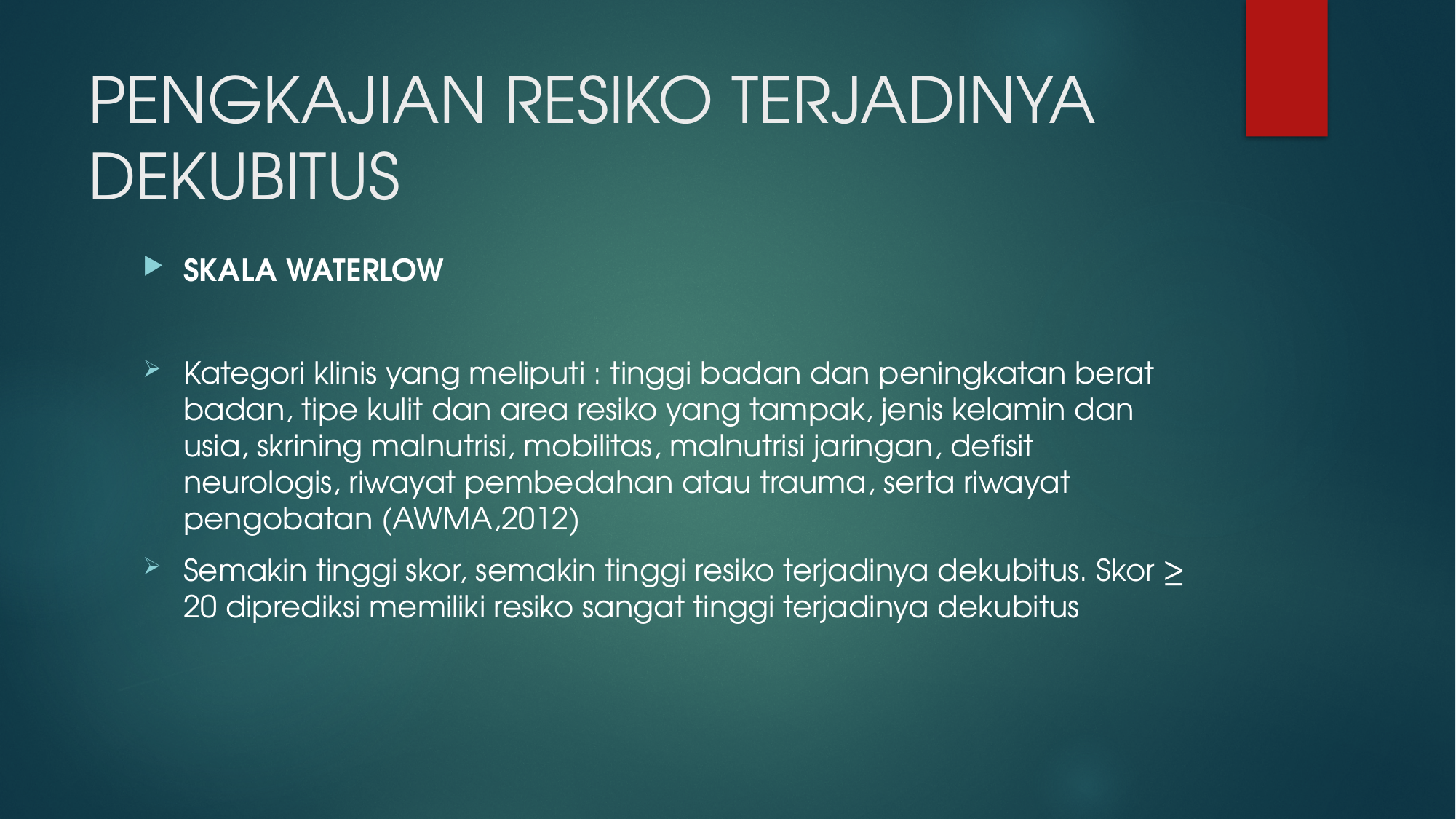

# PENGKAJIAN RESIKO TERJADINYA DEKUBITUS
SKALA WATERLOW

Kategori klinis yang meliputi : tinggi badan dan peningkatan berat badan, tipe kulit dan area resiko yang tampak, jenis kelamin dan usia, skrining malnutrisi, mobilitas, malnutrisi jaringan, defisit neurologis, riwayat pembedahan atau trauma, serta riwayat pengobatan (AWMA,2012)
Semakin tinggi skor, semakin tinggi resiko terjadinya dekubitus. Skor ≥ 20 diprediksi memiliki resiko sangat tinggi terjadinya dekubitus